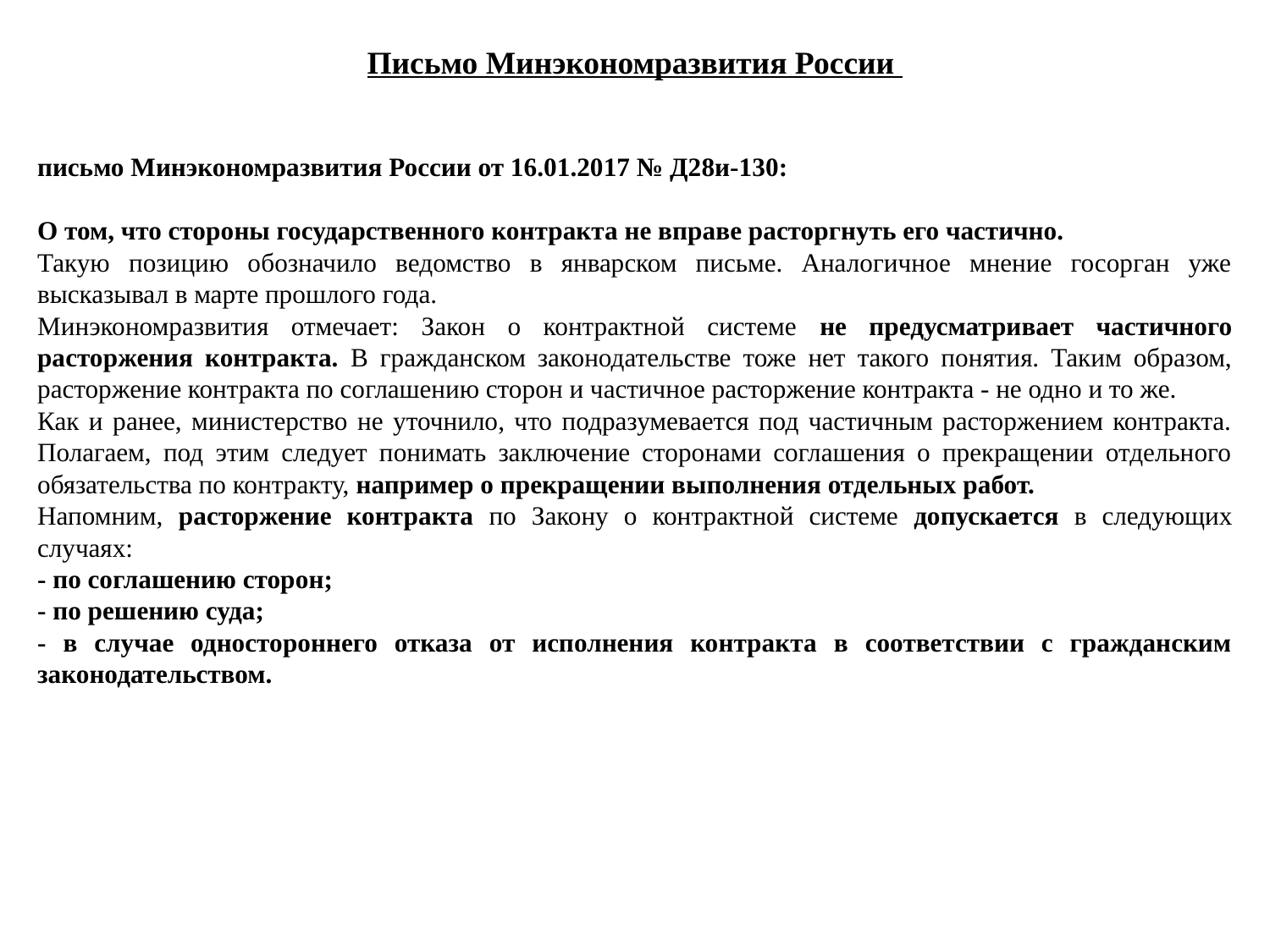

Письмо Минэкономразвития России

письмо Минэкономразвития России от 16.01.2017 № Д28и-130:

О том, что стороны государственного контракта не вправе расторгнуть его частично.
Такую позицию обозначило ведомство в январском письме. Аналогичное мнение госорган уже высказывал в марте прошлого года.
Минэкономразвития отмечает: Закон о контрактной системе не предусматривает частичного расторжения контракта. В гражданском законодательстве тоже нет такого понятия. Таким образом, расторжение контракта по соглашению сторон и частичное расторжение контракта - не одно и то же.
Как и ранее, министерство не уточнило, что подразумевается под частичным расторжением контракта. Полагаем, под этим следует понимать заключение сторонами соглашения о прекращении отдельного обязательства по контракту, например о прекращении выполнения отдельных работ.
Напомним, расторжение контракта по Закону о контрактной системе допускается в следующих случаях:
- по соглашению сторон;
- по решению суда;
- в случае одностороннего отказа от исполнения контракта в соответствии с гражданским законодательством.